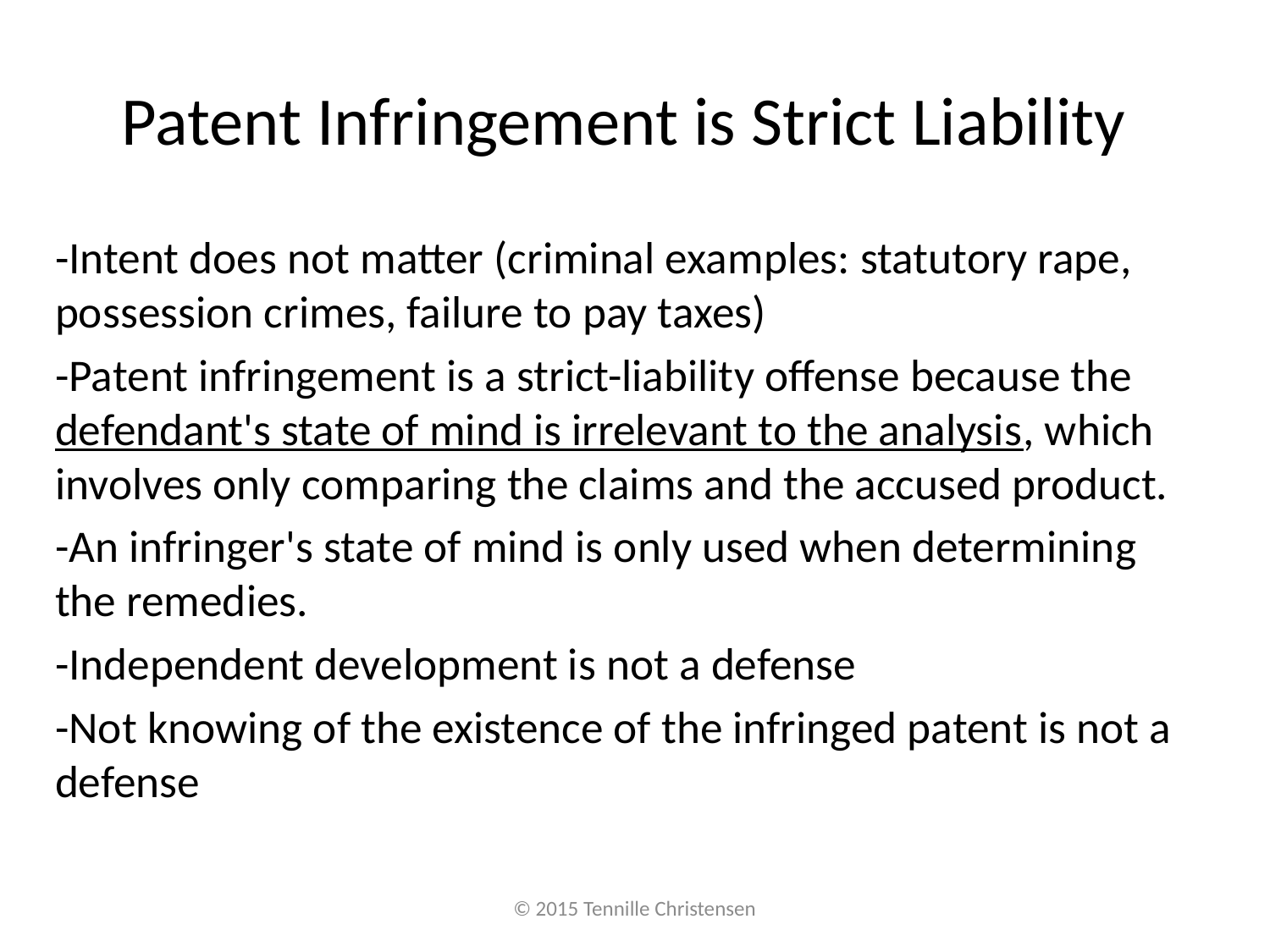

# Patent Infringement is Strict Liability
-Intent does not matter (criminal examples: statutory rape, possession crimes, failure to pay taxes)
-Patent infringement is a strict-liability offense because the defendant's state of mind is irrelevant to the analysis, which involves only comparing the claims and the accused product.
-An infringer's state of mind is only used when determining the remedies.
-Independent development is not a defense
-Not knowing of the existence of the infringed patent is not a defense
© 2015 Tennille Christensen